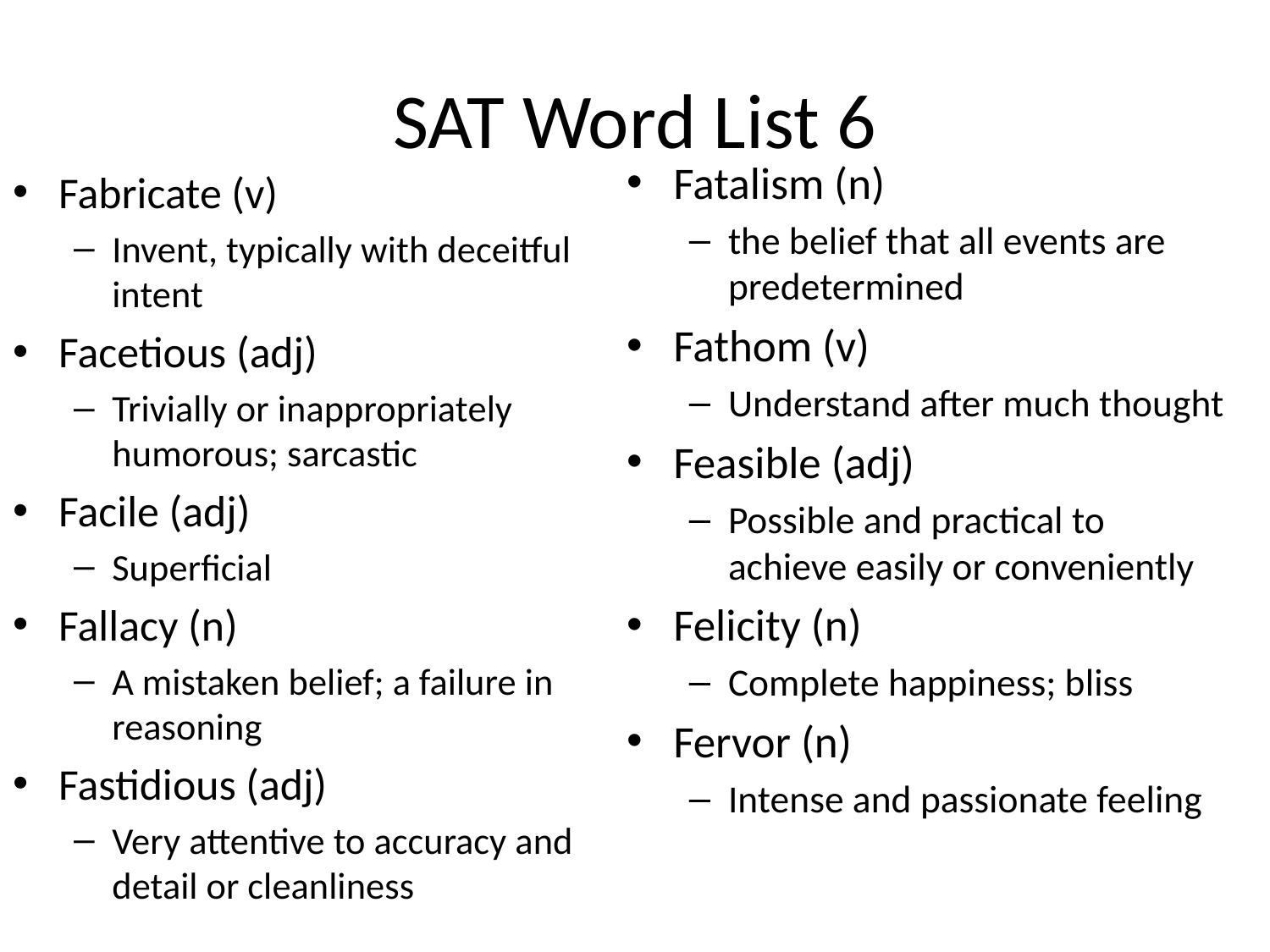

# SAT Word List 6
Fatalism (n)
the belief that all events are predetermined
Fathom (v)
Understand after much thought
Feasible (adj)
Possible and practical to achieve easily or conveniently
Felicity (n)
Complete happiness; bliss
Fervor (n)
Intense and passionate feeling
Fabricate (v)
Invent, typically with deceitful intent
Facetious (adj)
Trivially or inappropriately humorous; sarcastic
Facile (adj)
Superficial
Fallacy (n)
A mistaken belief; a failure in reasoning
Fastidious (adj)
Very attentive to accuracy and detail or cleanliness